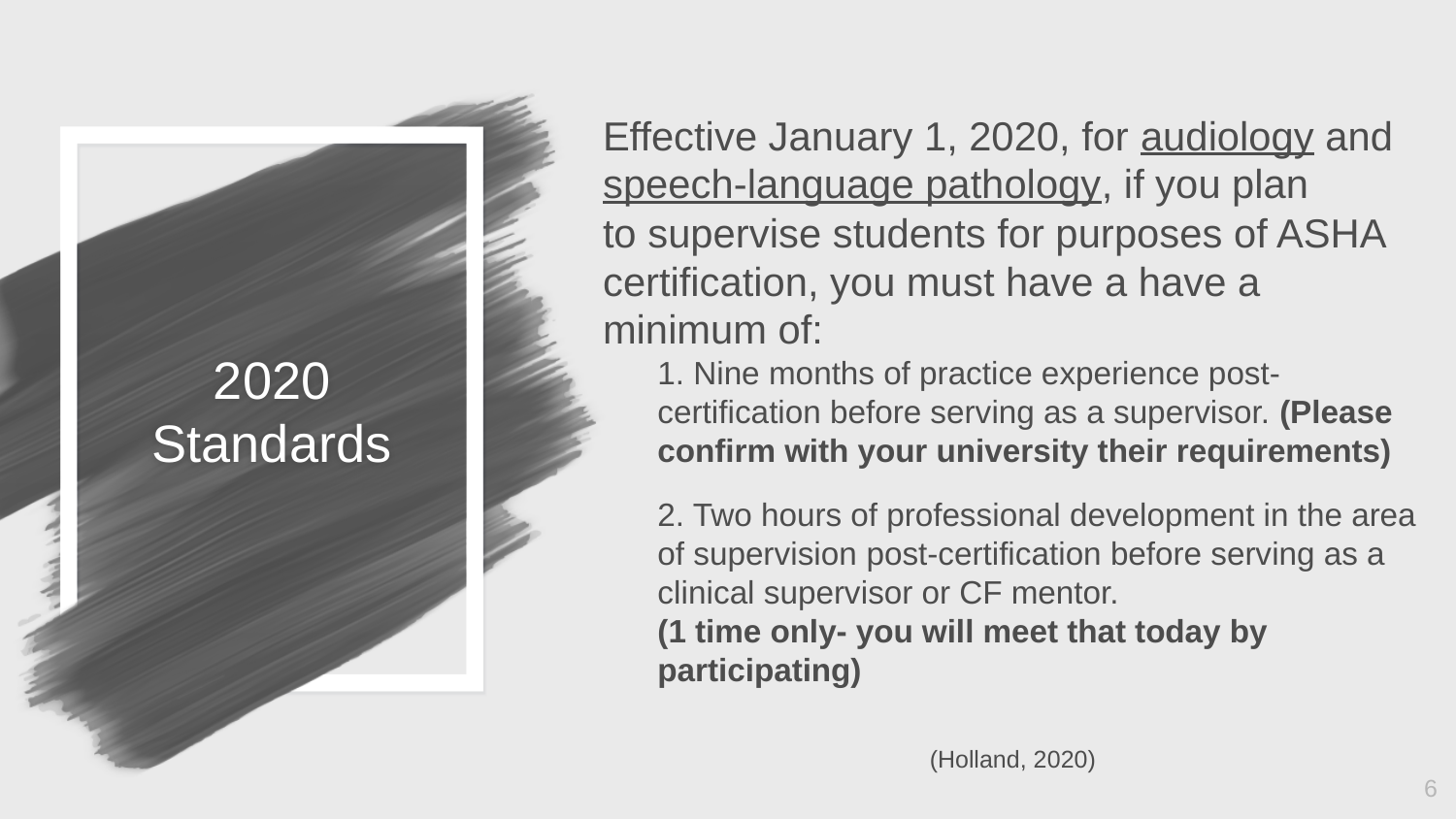

Effective January 1, 2020, for audiology and speech-language pathology, if you plan to supervise students for purposes of ASHA certification, you must have a have a minimum of:
1. Nine months of practice experience post-certification before serving as a supervisor. (Please confirm with your university their requirements)

2. Two hours of professional development in the area of supervision post-certification before serving as a clinical supervisor or CF mentor.
(1 time only- you will meet that today by participating)

(Holland, 2020)
# 2020 Standards
6